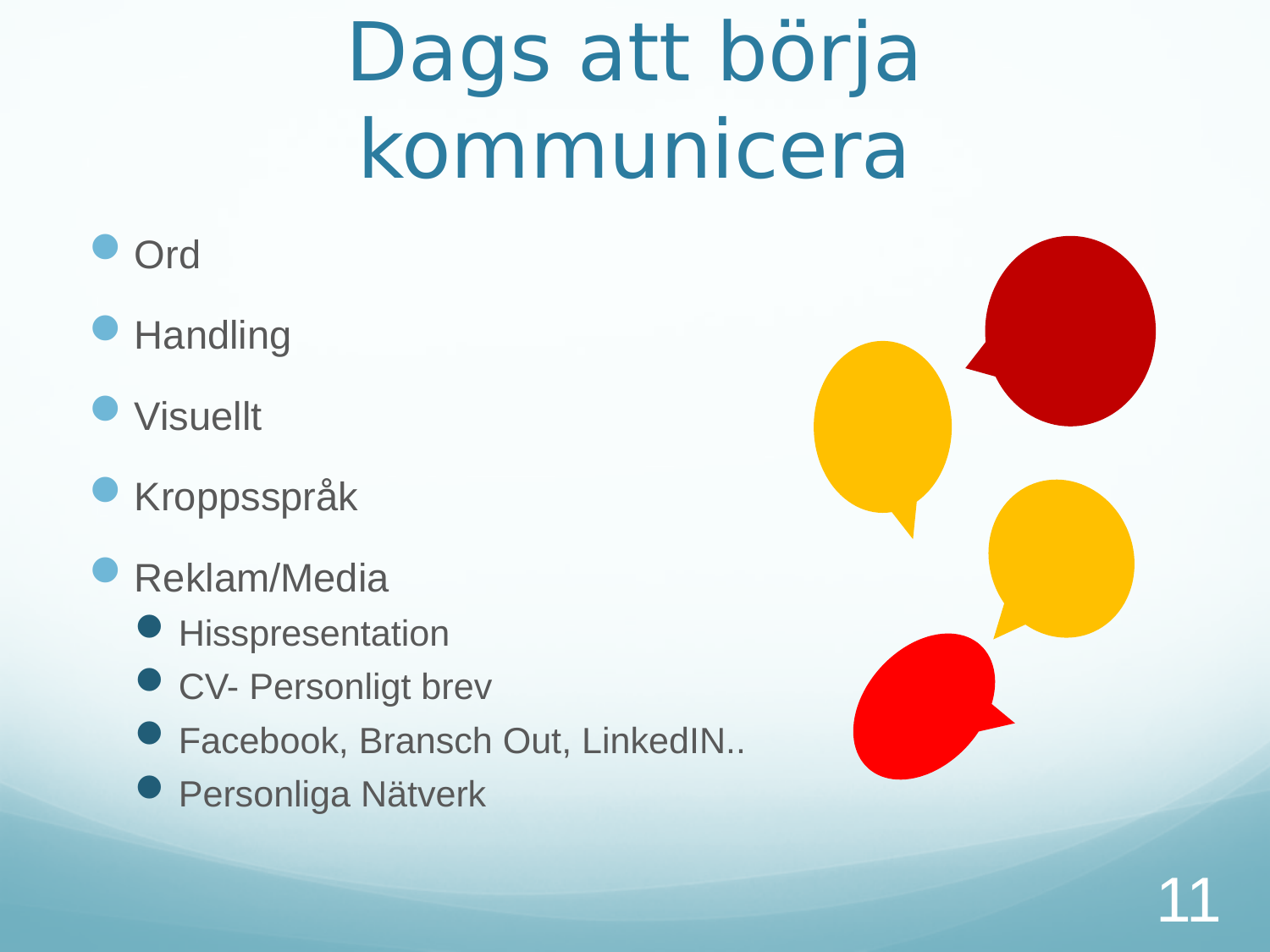

# Dags att börja kommunicera
Ord
Handling
Visuellt
Kroppsspråk
Reklam/Media
Hisspresentation
CV- Personligt brev
Facebook, Bransch Out, LinkedIN..
Personliga Nätverk

11